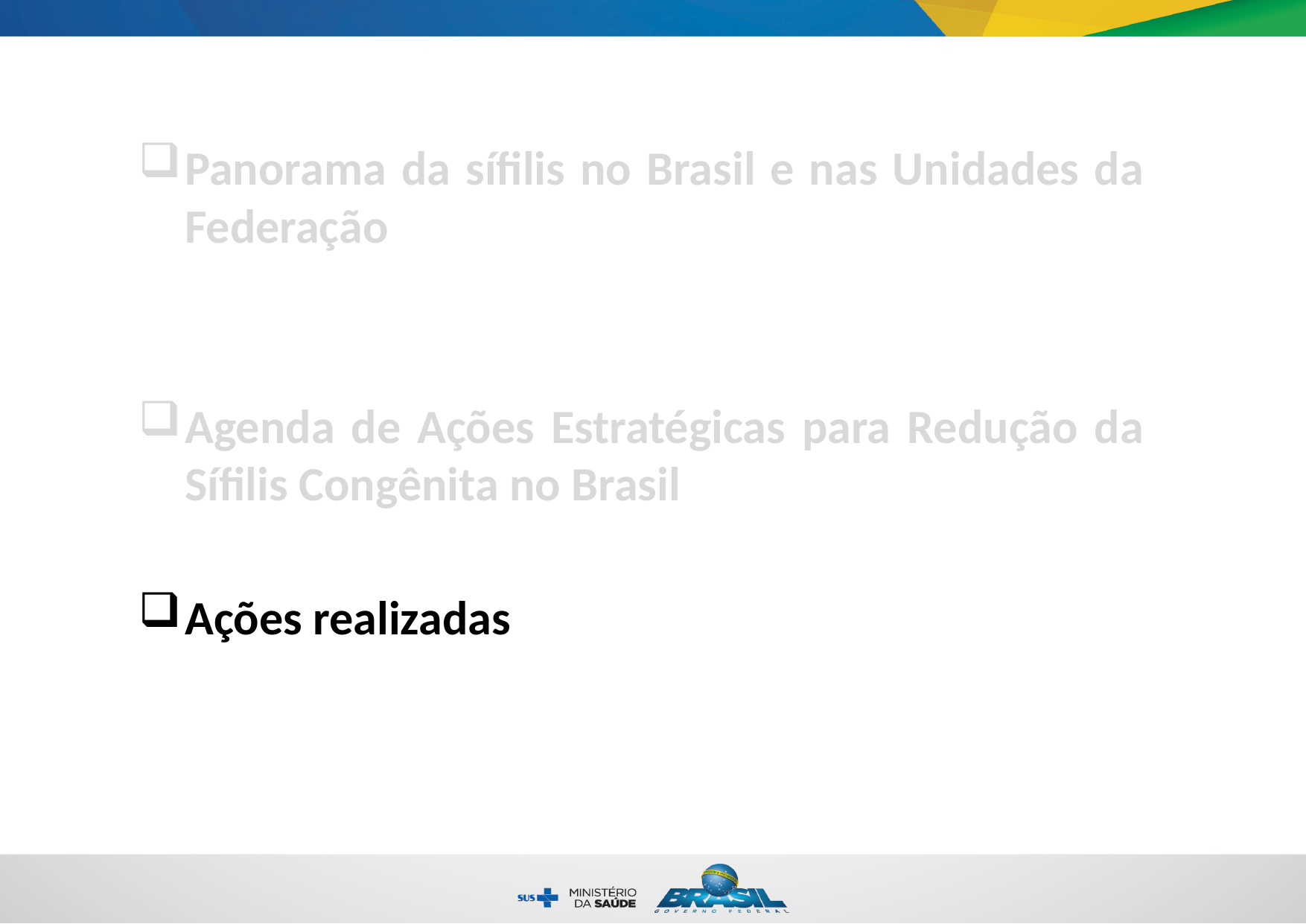

Panorama da sífilis no Brasil e nas Unidades da Federação

Agenda de Ações Estratégicas para Redução da Sífilis Congênita no Brasil

Ações realizadas

Xxxxxxxxxxx
xxxxxxxx